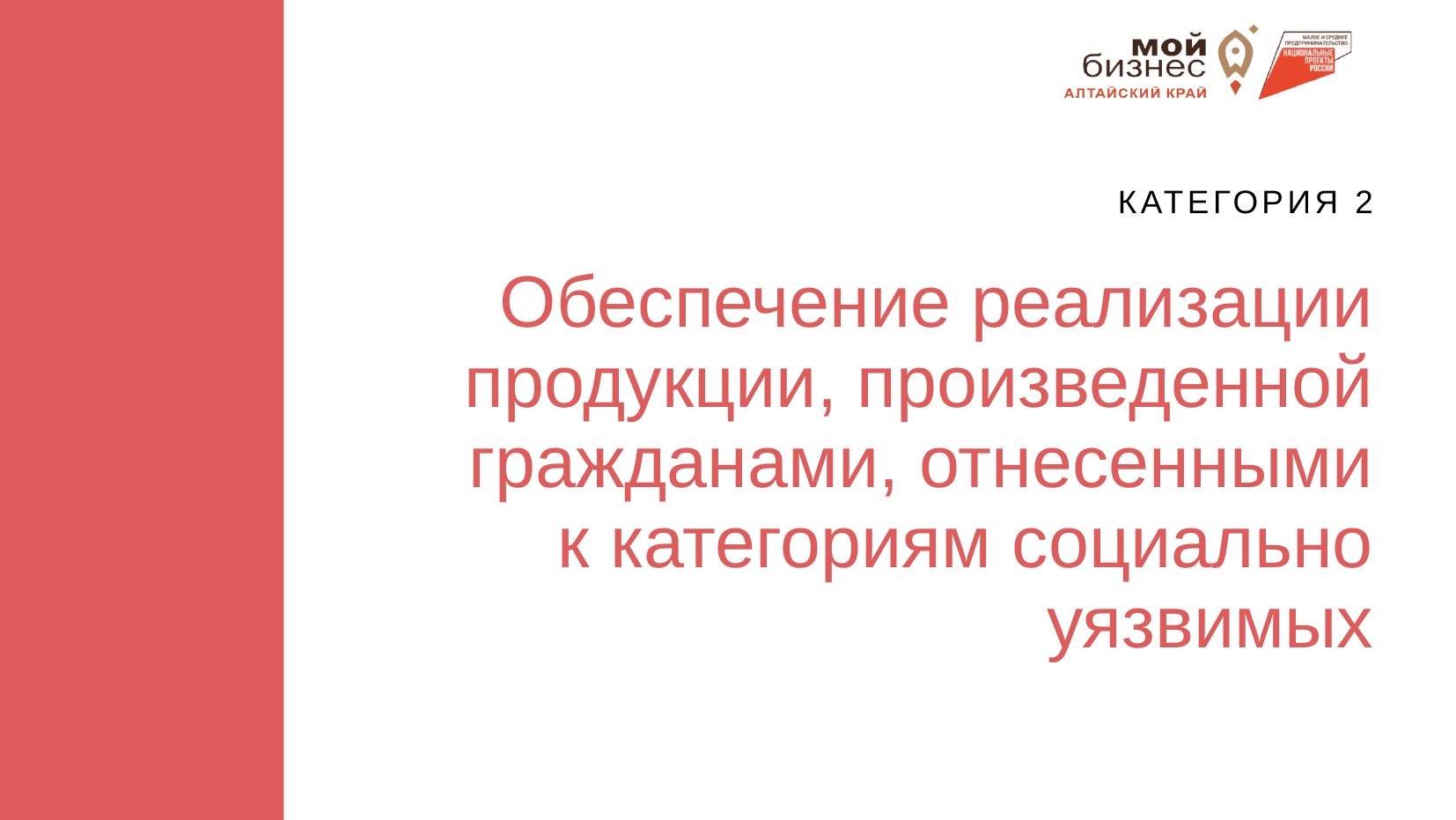

КАТЕГОРИЯ 2
Обеспечение реализации продукции, произведенной гражданами, отнесенными
к категориям социально уязвимых